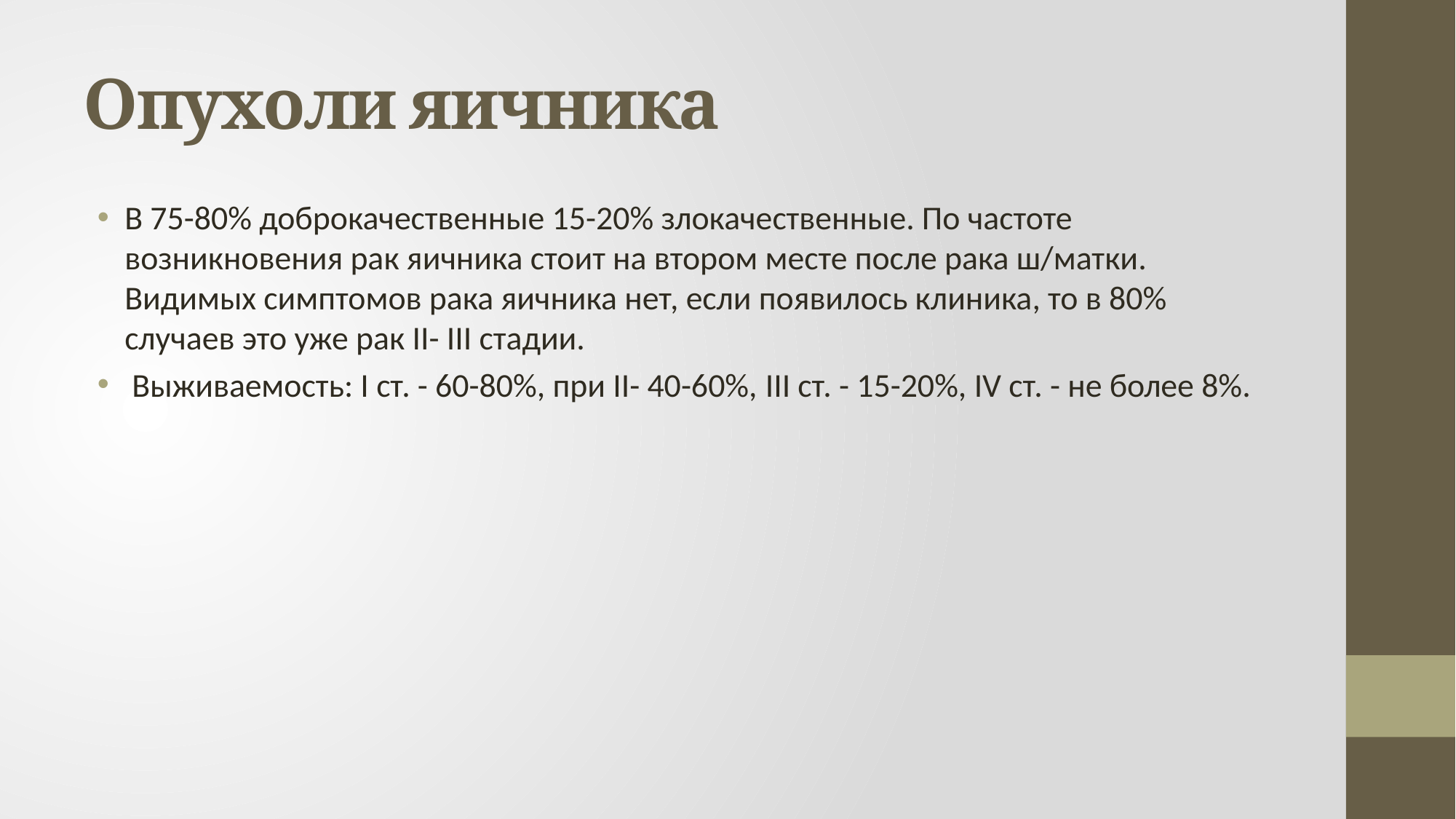

# Опухоли яичника
В 75-80% доброкачественные 15-20% злокачественные. По частоте возникновения рак яичника стоит на втором месте после рака ш/матки. Видимых симптомов рака яичника нет, если появилось клиника, то в 80% случаев это уже рак II- III стадии.
 Выживаемость: I ст. - 60-80%, при II- 40-60%, III ст. - 15-20%, IV ст. - не более 8%.